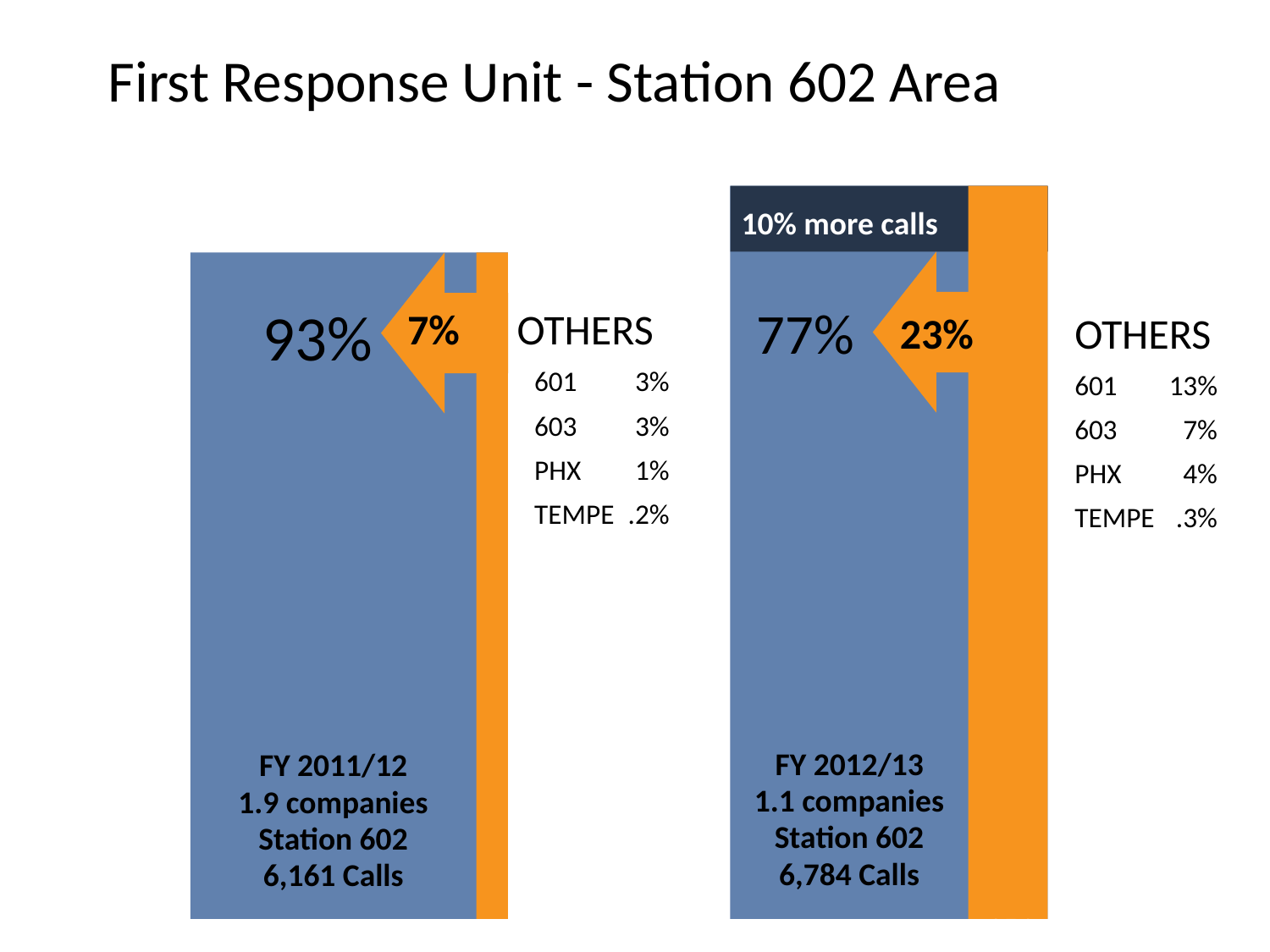

# First Response Unit - Station 602 Area

10% more calls

77%
7%      OTHERS
	601 	3%
	603 	3%
	PHX 	1%
	TEMPE	.2%

23%	OTHERS
	601 	13%
	603 	7%
	PHX 	4%
	TEMPE	.3%

93%
FY 2012/13
1.1 companies
Station 602
6,784 Calls
FY 2011/12
1.9 companies
Station 602
6,161 Calls
151